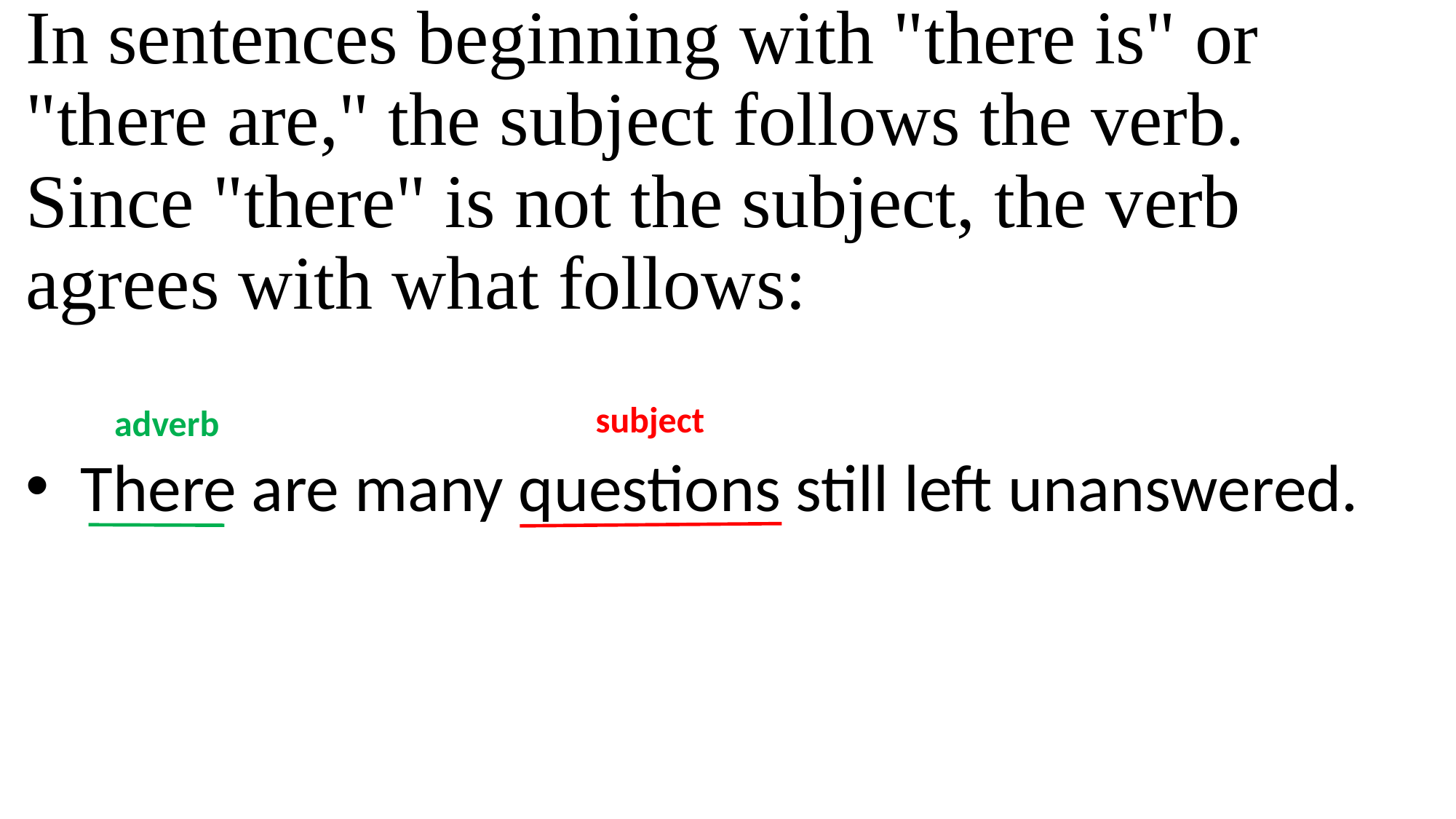

# In sentences beginning with "there is" or "there are," the subject follows the verb. Since "there" is not the subject, the verb agrees with what follows:
subject
adverb
There are many questions still left unanswered.